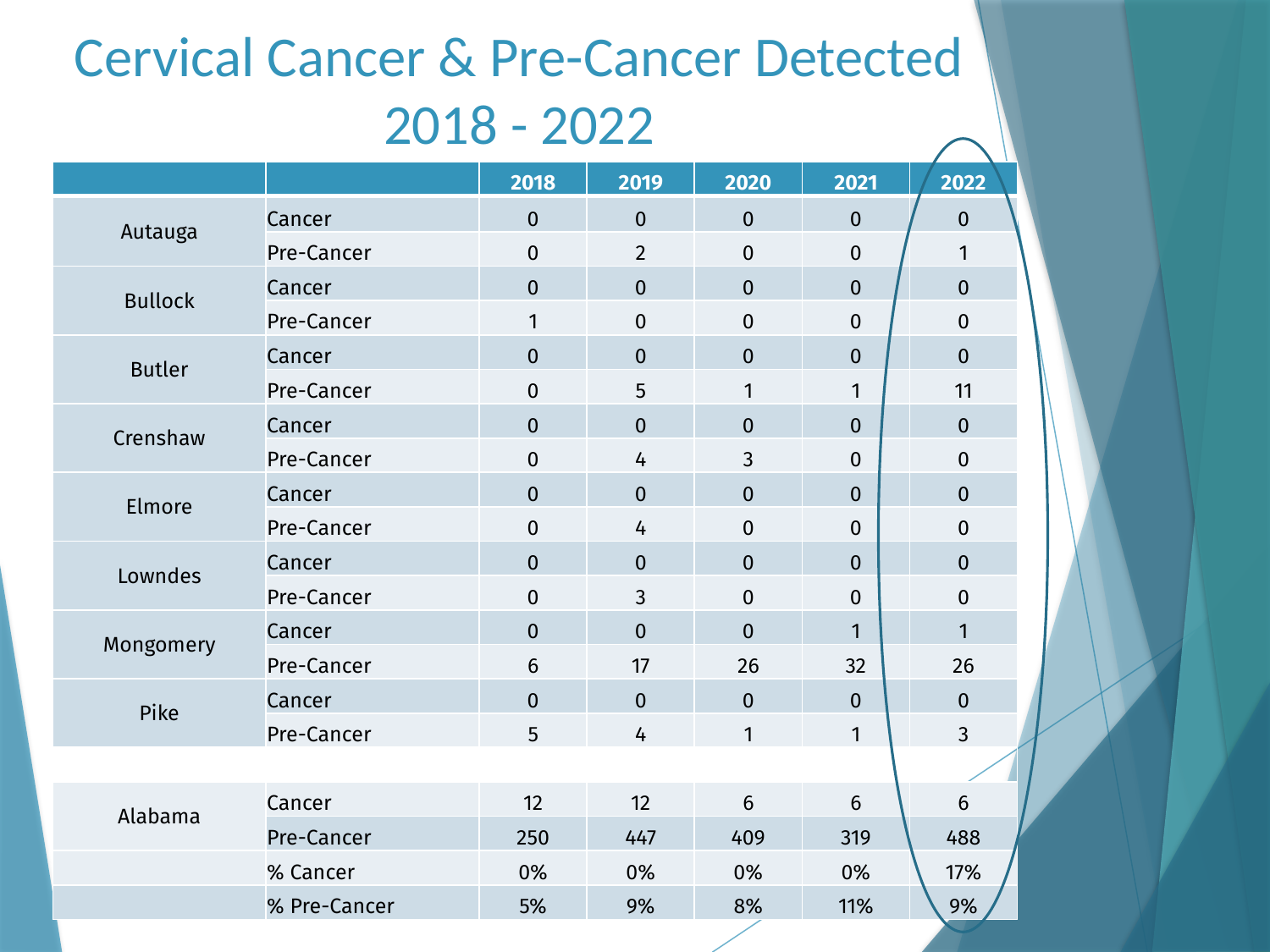

# Cervical Cancer & Pre-Cancer Detected 2018 - 2022

|  |  | 2018 | 2019 | 2020 | 2021 | 2022 |
| --- | --- | --- | --- | --- | --- | --- |
| Autauga | Cancer | 0 | 0 | 0 | 0 | 0 |
|  | Pre-Cancer | 0 | 2 | 0 | 0 | 1 |
| Bullock | Cancer | 0 | 0 | 0 | 0 | 0 |
|  | Pre-Cancer | 1 | 0 | 0 | 0 | 0 |
| Butler | Cancer | 0 | 0 | 0 | 0 | 0 |
|  | Pre-Cancer | 0 | 5 | 1 | 1 | 11 |
| Crenshaw | Cancer | 0 | 0 | 0 | 0 | 0 |
|  | Pre-Cancer | 0 | 4 | 3 | 0 | 0 |
| Elmore | Cancer | 0 | 0 | 0 | 0 | 0 |
|  | Pre-Cancer | 0 | 4 | 0 | 0 | 0 |
| Lowndes | Cancer | 0 | 0 | 0 | 0 | 0 |
|  | Pre-Cancer | 0 | 3 | 0 | 0 | 0 |
| Mongomery | Cancer | 0 | 0 | 0 | 1 | 1 |
|  | Pre-Cancer | 6 | 17 | 26 | 32 | 26 |
| Pike | Cancer | 0 | 0 | 0 | 0 | 0 |
|  | Pre-Cancer | 5 | 4 | 1 | 1 | 3 |
|  |  |  |  |  |  |  |
| Alabama | Cancer | 12 | 12 | 6 | 6 | 6 |
|  | Pre-Cancer | 250 | 447 | 409 | 319 | 488 |
|  | % Cancer | 0% | 0% | 0% | 0% | 17% |
|  | % Pre-Cancer | 5% | 9% | 8% | 11% | 9% |